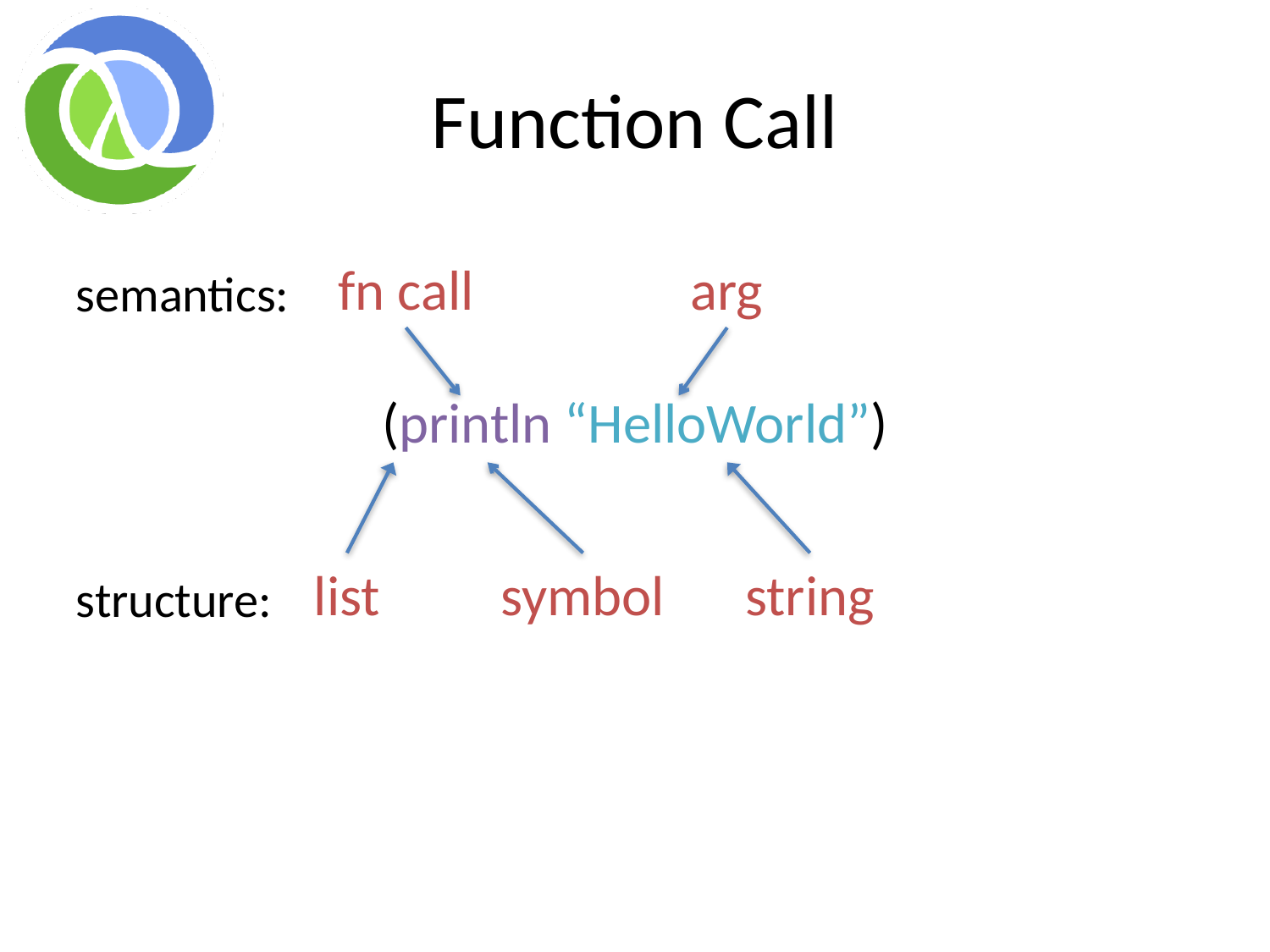

# Function Call

(println “HelloWorld”)
fn call
arg
semantics:
list
symbol
string
structure: